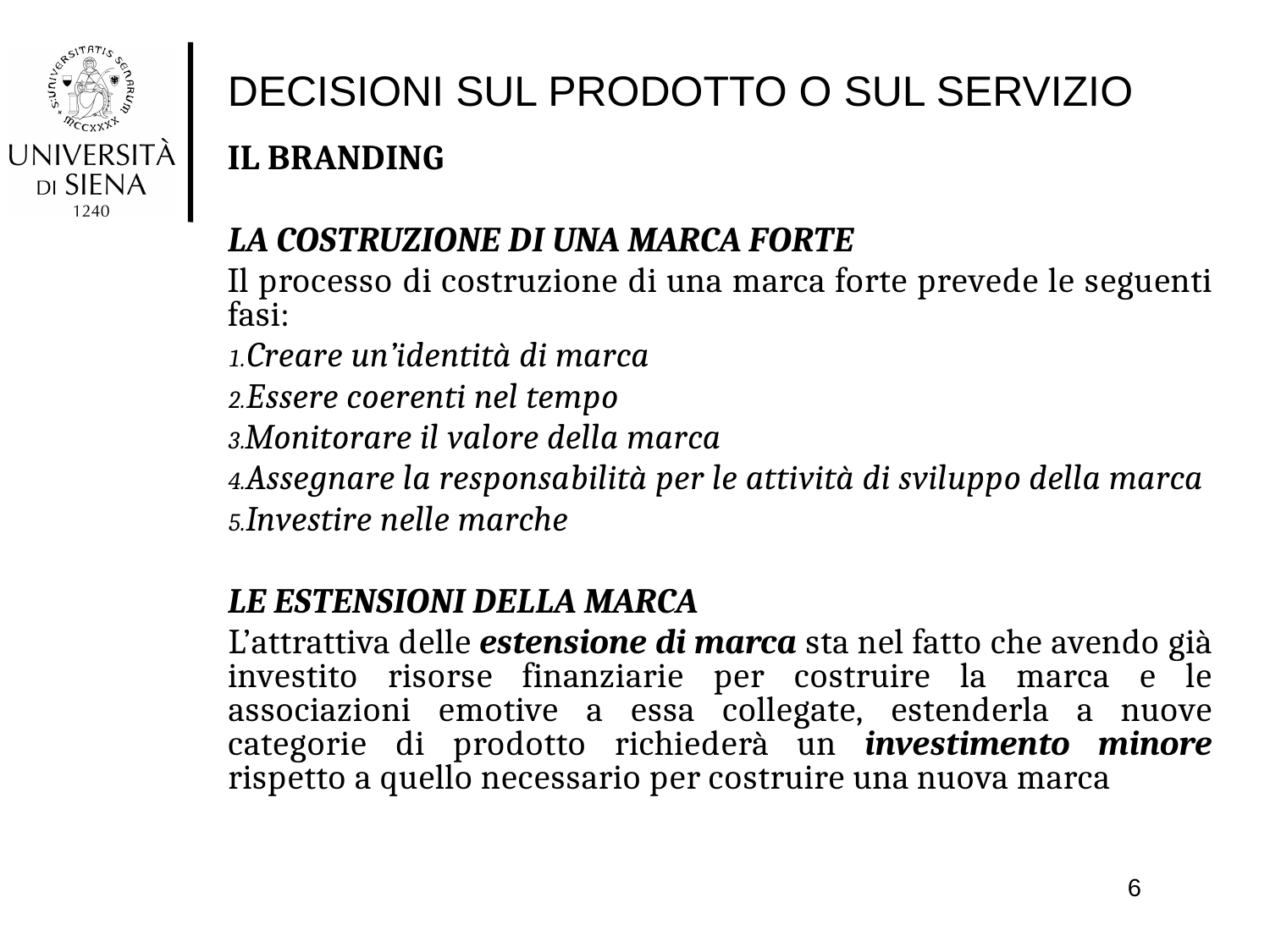

# DECISIONI SUL PRODOTTO O SUL SERVIZIO
IL BRANDING

LA COSTRUZIONE DI UNA MARCA FORTE
Il processo di costruzione di una marca forte prevede le seguenti fasi:
Creare un’identità di marca
Essere coerenti nel tempo
Monitorare il valore della marca
Assegnare la responsabilità per le attività di sviluppo della marca
Investire nelle marche

LE ESTENSIONI DELLA MARCA
L’attrattiva delle estensione di marca sta nel fatto che avendo già investito risorse finanziarie per costruire la marca e le associazioni emotive a essa collegate, estenderla a nuove categorie di prodotto richiederà un investimento minore rispetto a quello necessario per costruire una nuova marca

6